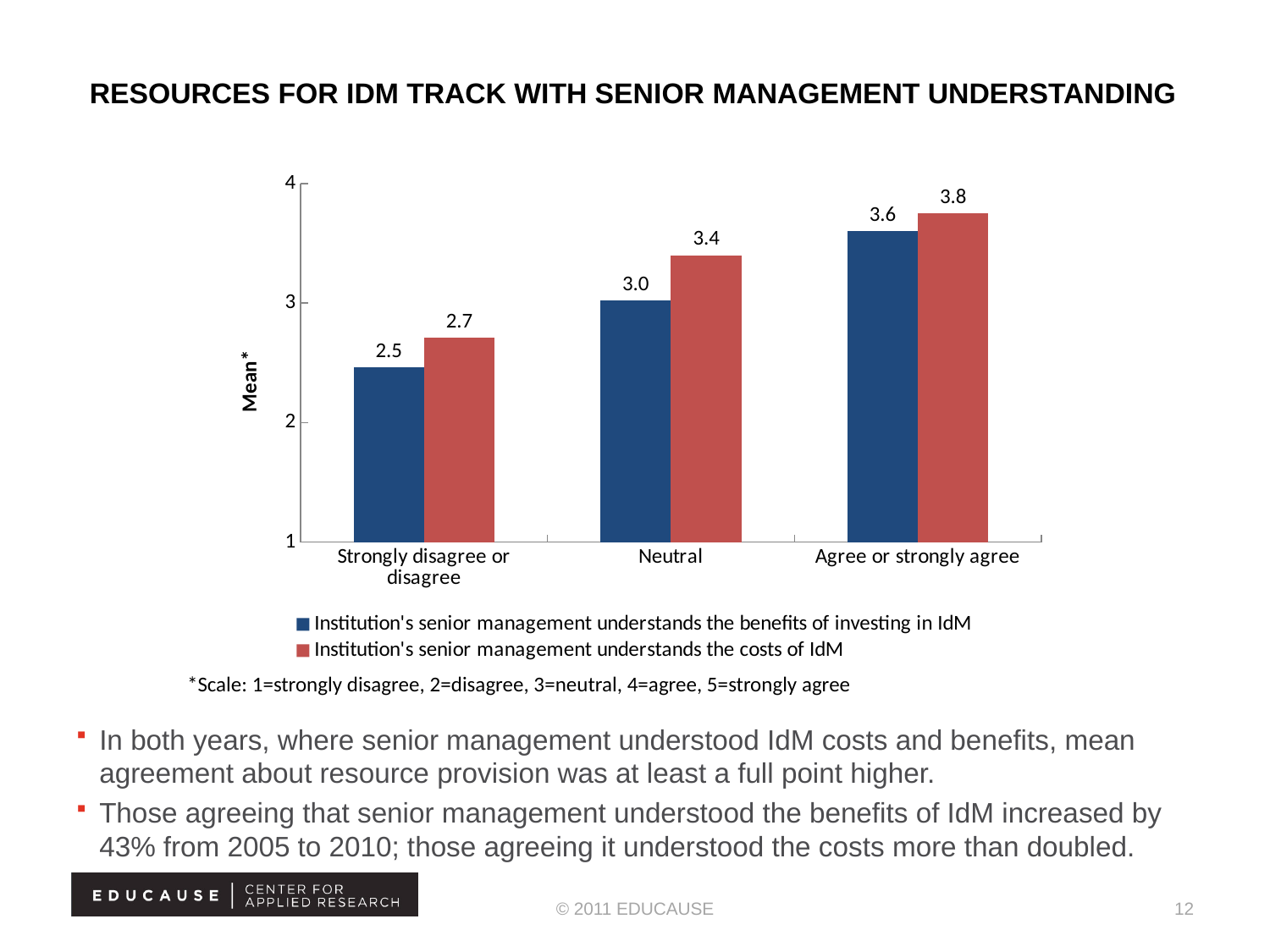

# resources for Idm track with Senior management understanding

### Chart

| Category | Institution's senior management understands the benefits of investing in IdM | Institution's senior management understands the costs of IdM |
|---|---|---|
| Strongly disagree or disagree | 2.46 | 2.71 |
| Neutral | 3.02 | 3.4 |
| Agree or strongly agree | 3.6 | 3.75 |
| \*Scale: 1=strongly disagree, 2=disagree, 3=neutral, 4=agree, 5=strongly agree |
| --- |
In both years, where senior management understood IdM costs and benefits, mean agreement about resource provision was at least a full point higher.
Those agreeing that senior management understood the benefits of IdM increased by 43% from 2005 to 2010; those agreeing it understood the costs more than doubled.
© 2011 EDUCAUSE
12